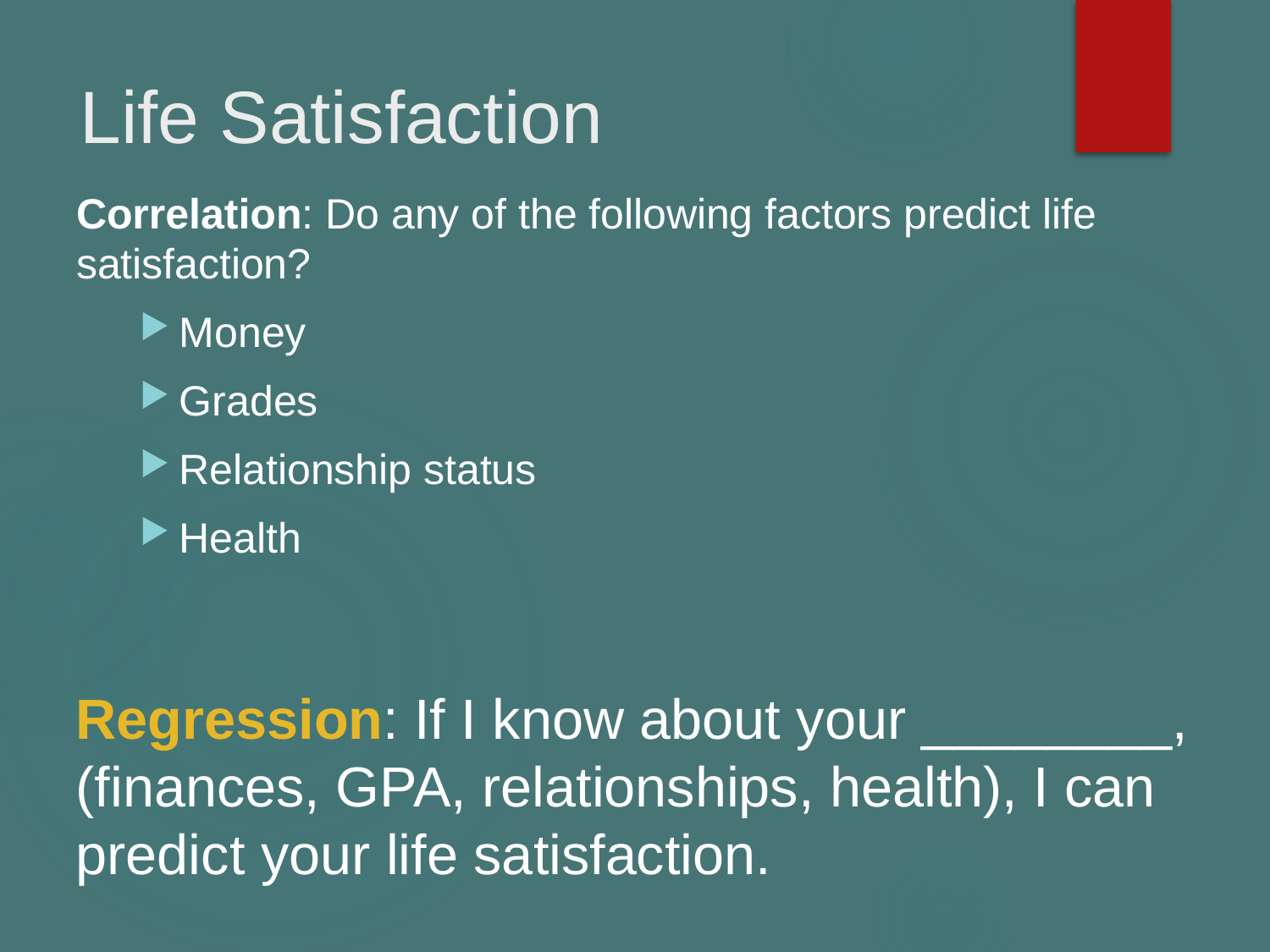

# Life Satisfaction
Correlation: Do any of the following factors predict life satisfaction?
Money
Grades
Relationship status
Health
Regression: If I know about your ________, (finances, GPA, relationships, health), I can predict your life satisfaction.